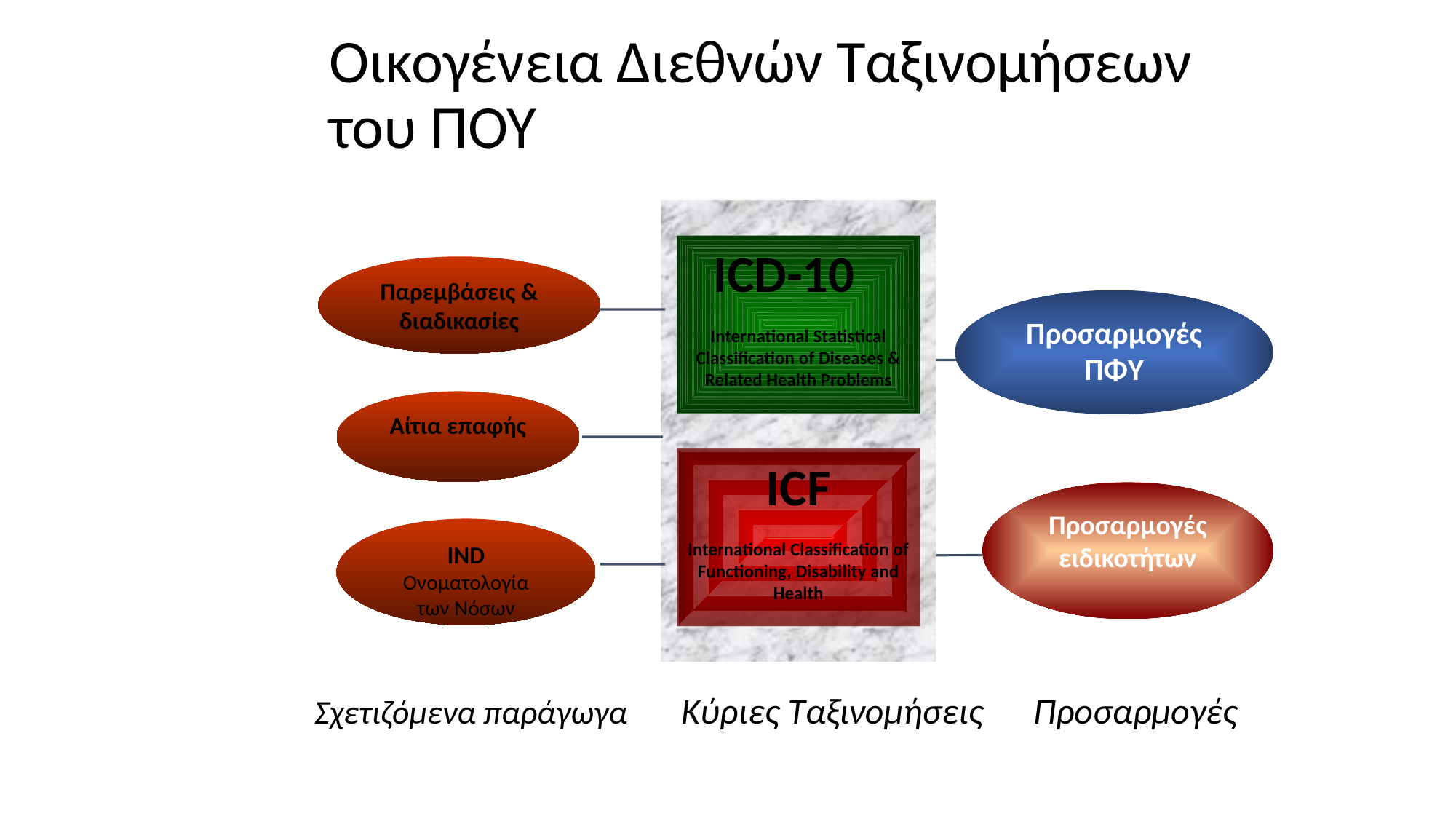

# Οικογένεια Διεθνών Ταξινομήσεων του ΠΟΥ

  ICD-10

International Statistical Classification of Diseases & Related Health Problems
Παρεμβάσεις & διαδικασίες
Προσαρμογές ΠΦΥ

Αίτια επαφής

ICF

International Classification of Functioning, Disability and Health
Προσαρμογές ειδικοτήτων
IND
Ονοματολογία των Νόσων

Κύριες Ταξινομήσεις
Προσαρμογές
Σχετιζόμενα παράγωγα